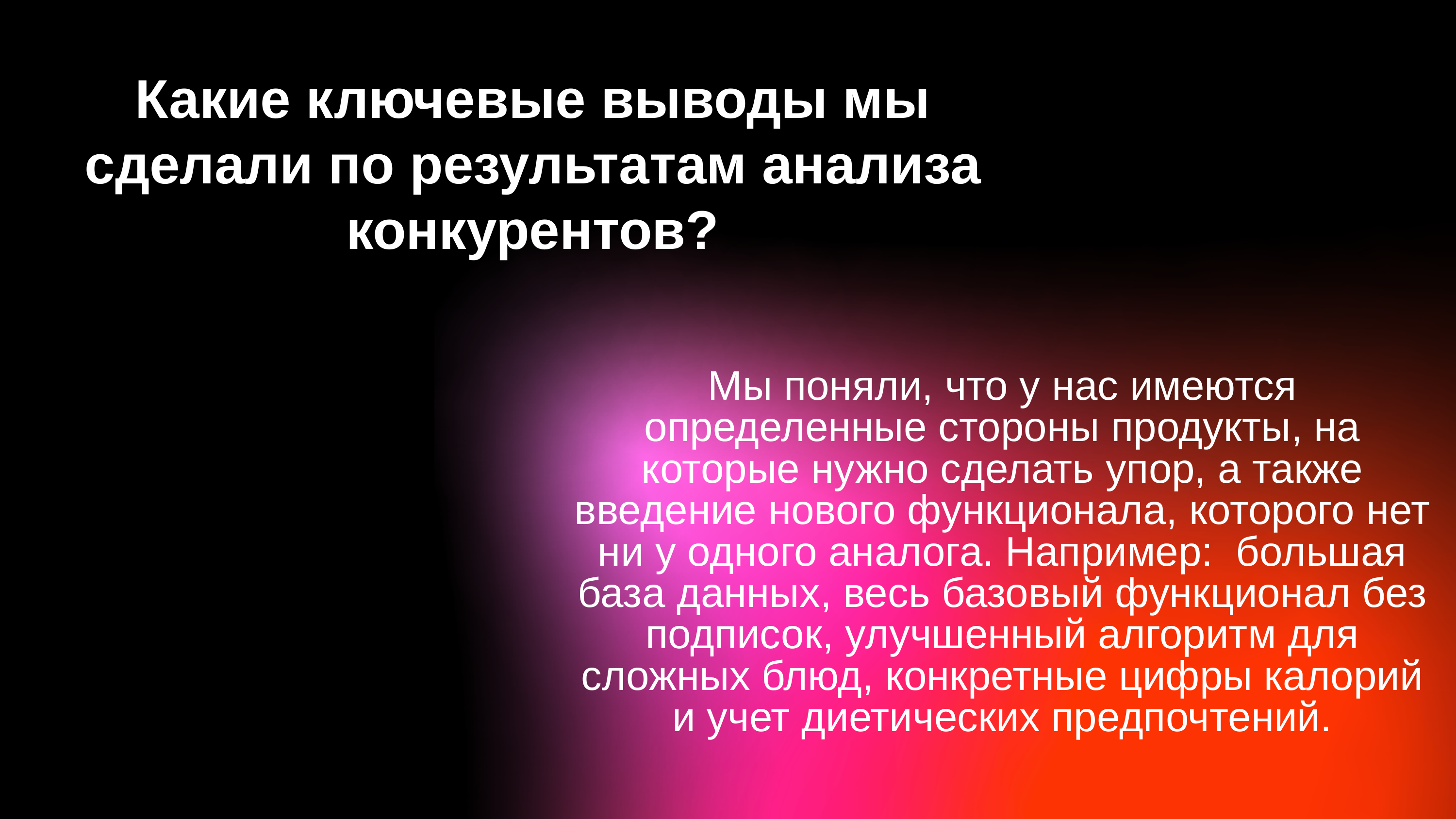

Какие ключевые выводы мы сделали по результатам анализа конкурентов?

Мы поняли, что у нас имеются определенные стороны продукты, на которые нужно сделать упор, а также введение нового функционала, которого нет ни у одного аналога. Например:  большая база данных, весь базовый функционал без подписок, улучшенный алгоритм для сложных блюд, конкретные цифры калорий и учет диетических предпочтений.